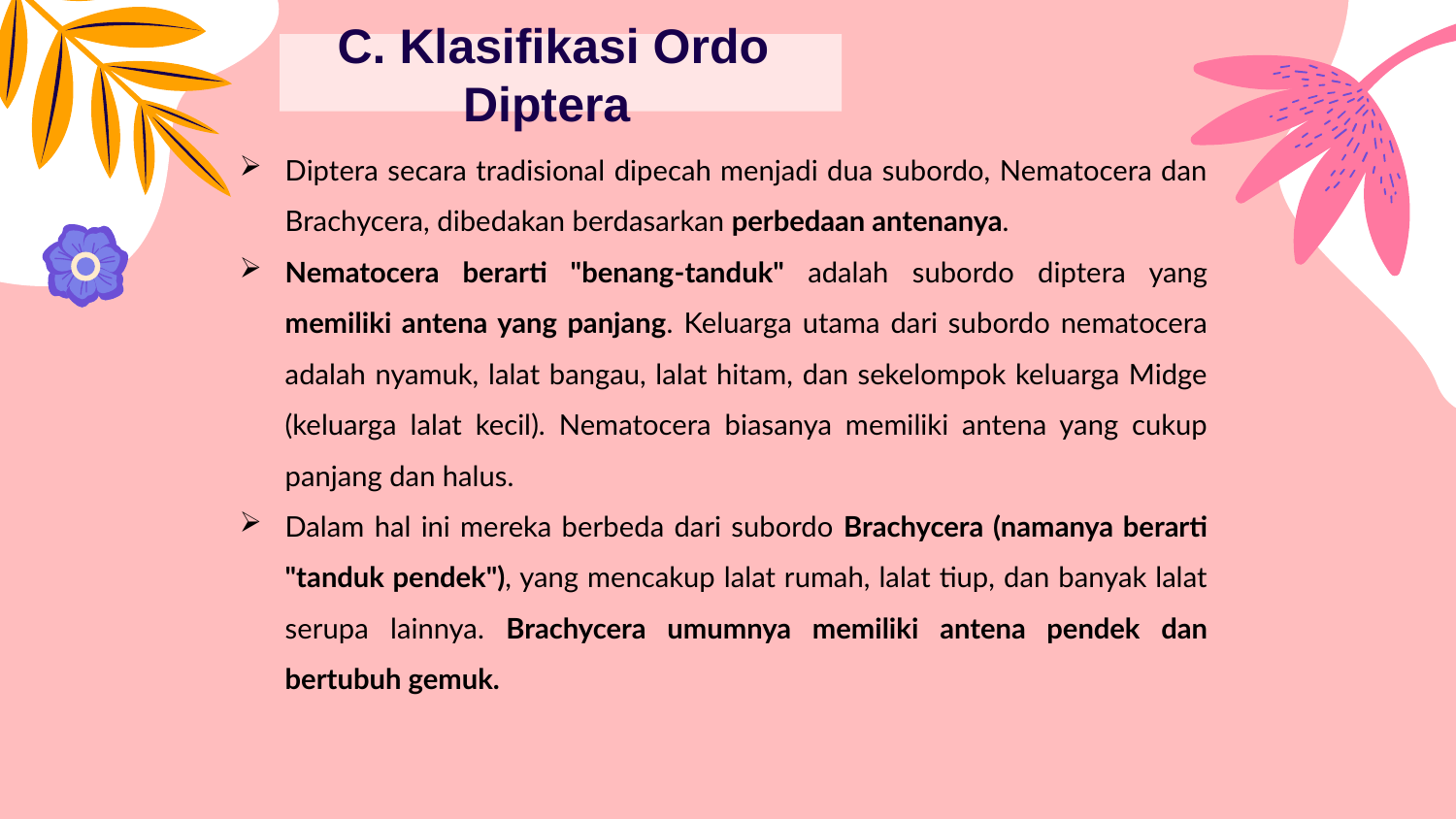

C. Klasifikasi Ordo Diptera
Diptera secara tradisional dipecah menjadi dua subordo, Nematocera dan Brachycera, dibedakan berdasarkan perbedaan antenanya.
Nematocera berarti "benang-tanduk" adalah subordo diptera yang memiliki antena yang panjang. Keluarga utama dari subordo nematocera adalah nyamuk, lalat bangau, lalat hitam, dan sekelompok keluarga Midge (keluarga lalat kecil). Nematocera biasanya memiliki antena yang cukup panjang dan halus.
Dalam hal ini mereka berbeda dari subordo Brachycera (namanya berarti "tanduk pendek"), yang mencakup lalat rumah, lalat tiup, dan banyak lalat serupa lainnya. Brachycera umumnya memiliki antena pendek dan bertubuh gemuk.